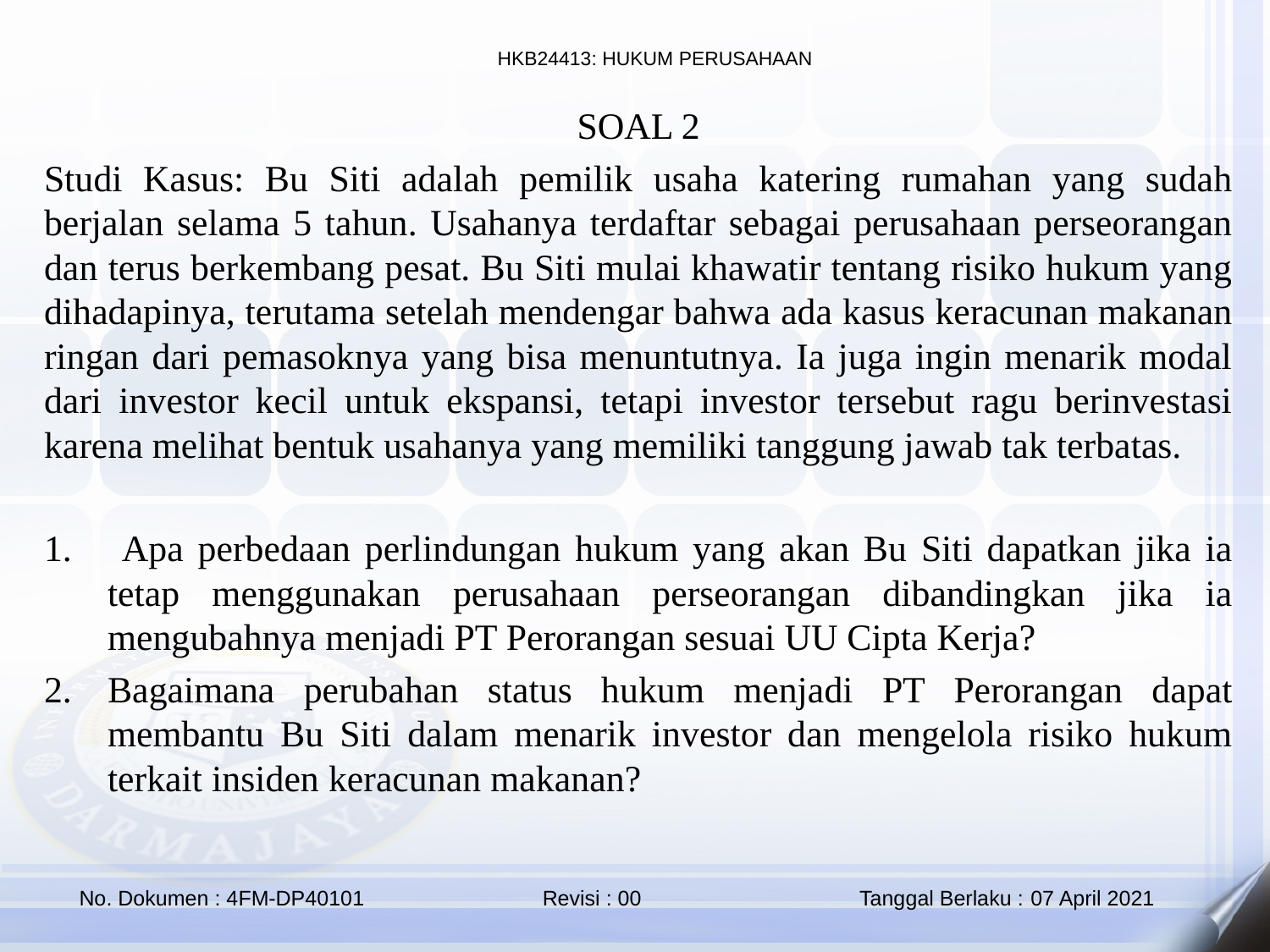

SOAL 2
Studi Kasus: Bu Siti adalah pemilik usaha katering rumahan yang sudah berjalan selama 5 tahun. Usahanya terdaftar sebagai perusahaan perseorangan dan terus berkembang pesat. Bu Siti mulai khawatir tentang risiko hukum yang dihadapinya, terutama setelah mendengar bahwa ada kasus keracunan makanan ringan dari pemasoknya yang bisa menuntutnya. Ia juga ingin menarik modal dari investor kecil untuk ekspansi, tetapi investor tersebut ragu berinvestasi karena melihat bentuk usahanya yang memiliki tanggung jawab tak terbatas.

 Apa perbedaan perlindungan hukum yang akan Bu Siti dapatkan jika ia tetap menggunakan perusahaan perseorangan dibandingkan jika ia mengubahnya menjadi PT Perorangan sesuai UU Cipta Kerja?
Bagaimana perubahan status hukum menjadi PT Perorangan dapat membantu Bu Siti dalam menarik investor dan mengelola risiko hukum terkait insiden keracunan makanan?